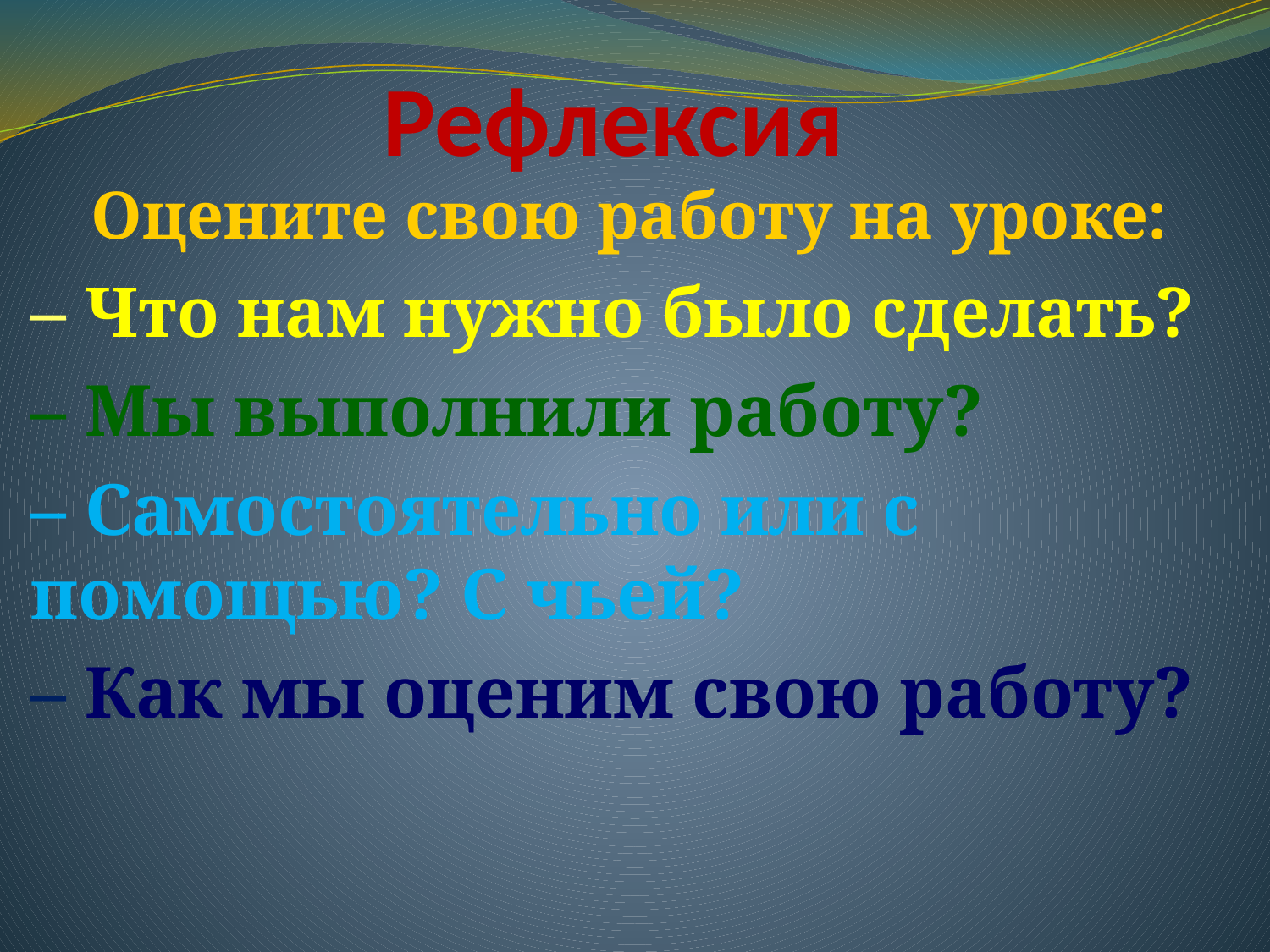

# Рефлексия
Оцените свою работу на уроке:
– Что нам нужно было сделать?
– Мы выполнили работу?
– Самостоятельно или с помощью? С чьей?
– Как мы оценим свою работу?